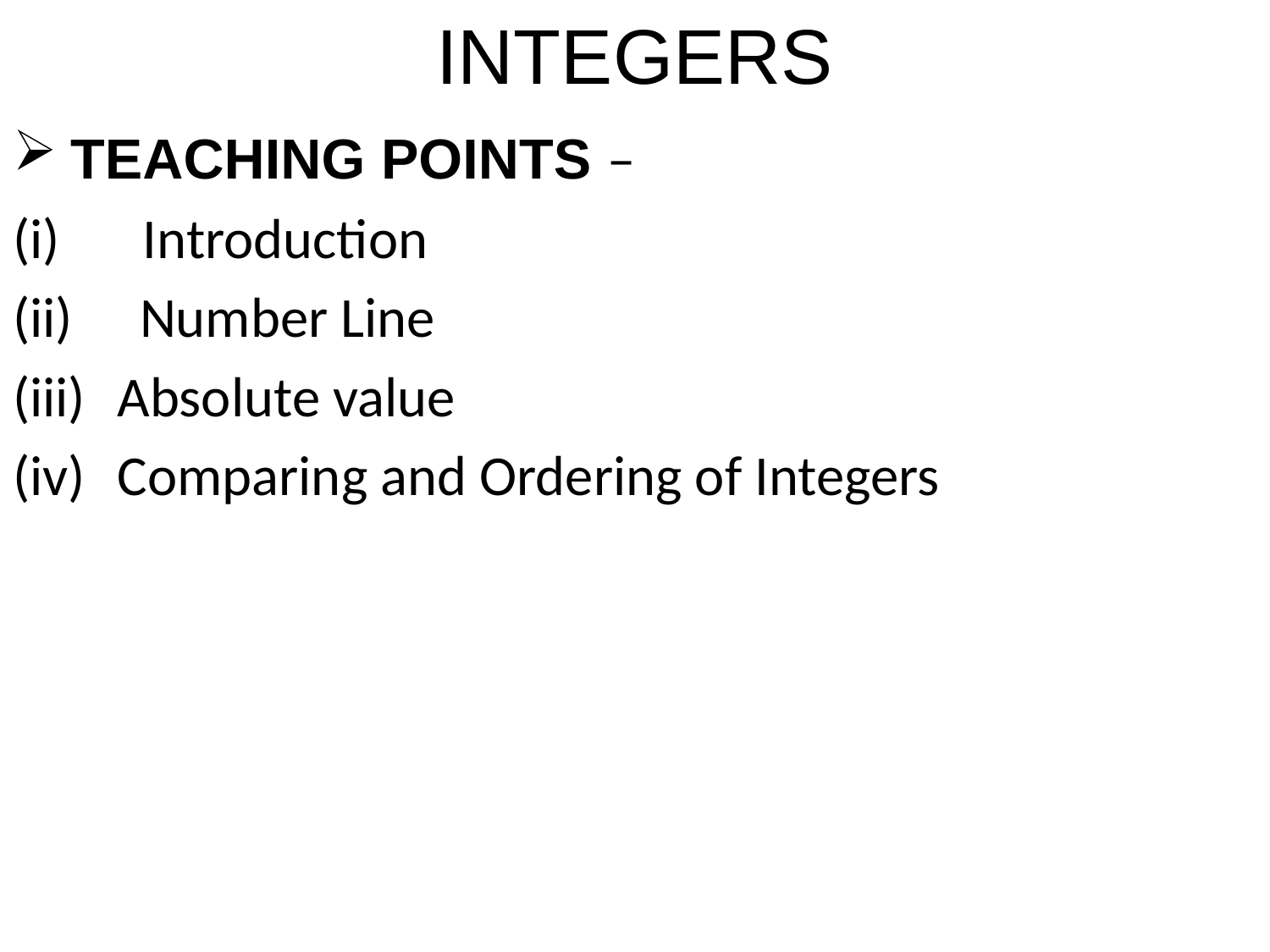

# INTEGERS
 TEACHING POINTS –
    Introduction
(ii)	Number Line
  Absolute value
  Comparing and Ordering of Integers